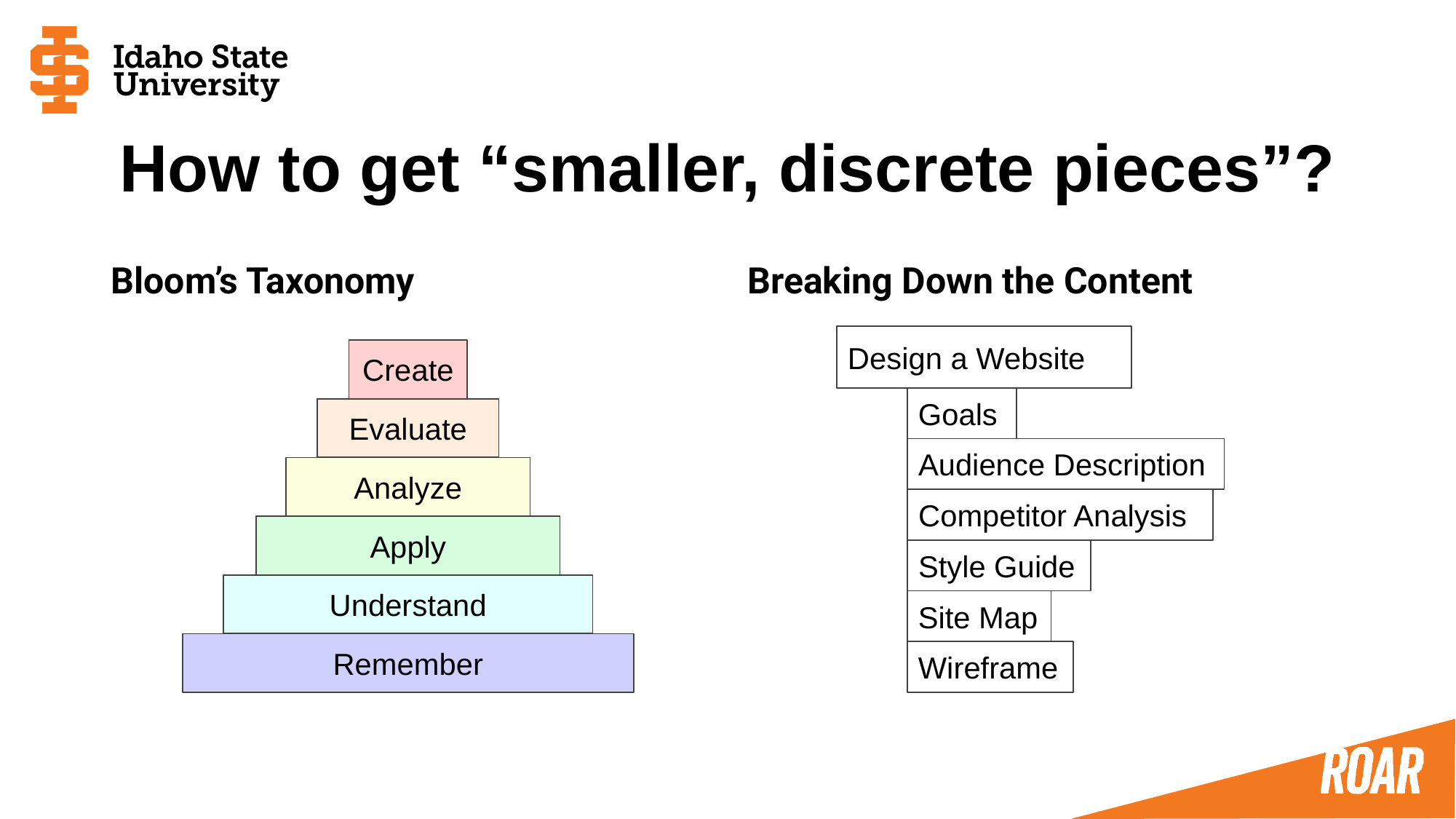

# How to get “smaller, discrete pieces”?
Bloom’s Taxonomy
Breaking Down the Content
Design a Website
Create
Evaluate
Analyze
Apply
Understand
Remember
Goals
Audience Description
Competitor Analysis
Style Guide
Site Map
Wireframe